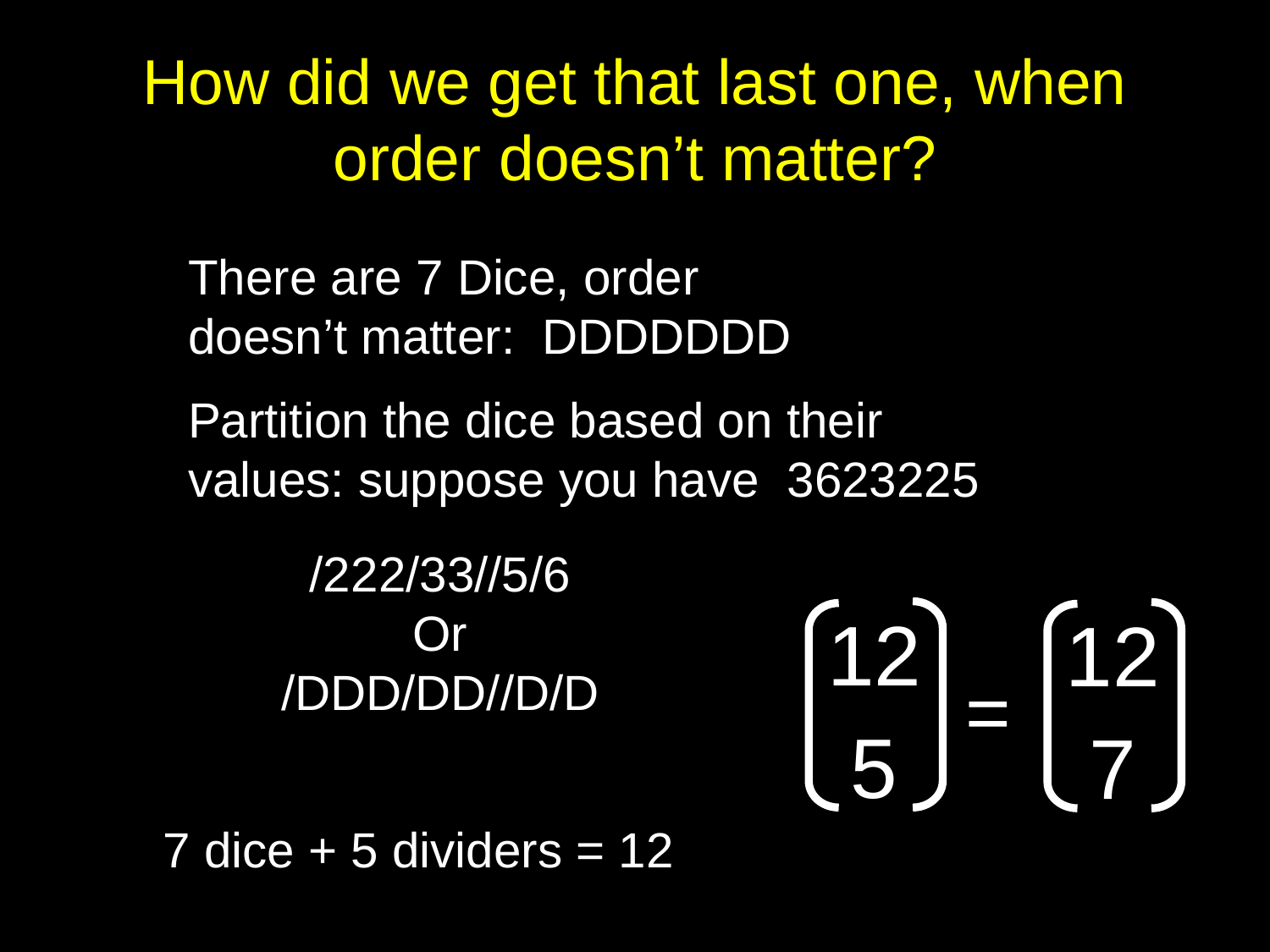

# How did we get that last one, when order doesn’t matter?
There are 7 Dice, order doesn’t matter:  DDDDDDD
Partition the dice based on their values: suppose you have  3623225
/222/33//5/6
Or
/DDD/DD//D/D
12

5
12

7
=
7 dice + 5 dividers = 12